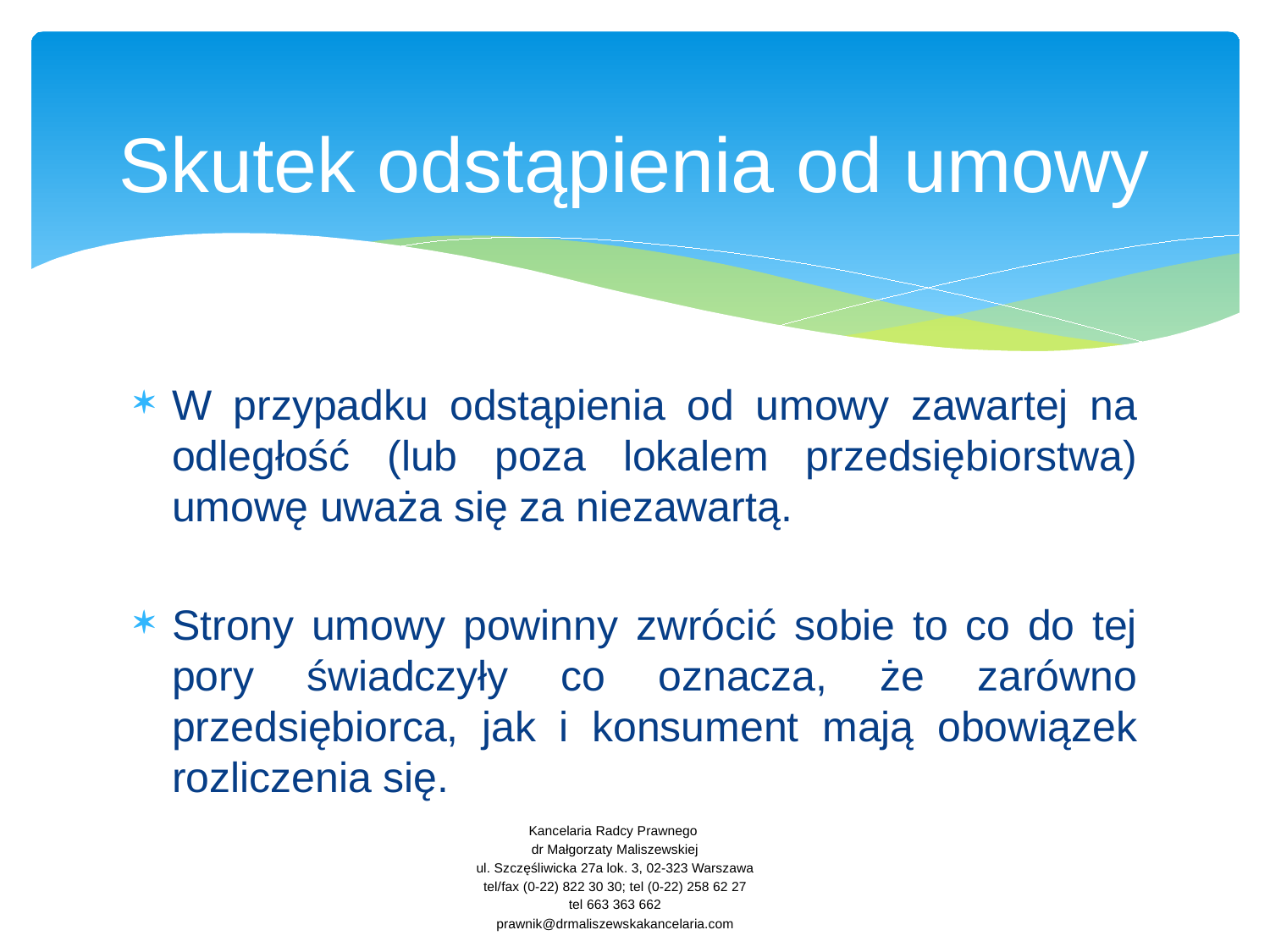

# Skutek odstąpienia od umowy
W przypadku odstąpienia od umowy zawartej na odległość (lub poza lokalem przedsiębiorstwa) umowę uważa się za niezawartą.

Strony umowy powinny zwrócić sobie to co do tej pory świadczyły co oznacza, że zarówno przedsiębiorca, jak i konsument mają obowiązek rozliczenia się.

Kancelaria Radcy Prawnego
dr Małgorzaty Maliszewskiej
ul. Szczęśliwicka 27a lok. 3, 02-323 Warszawa
tel/fax (0-22) 822 30 30; tel (0-22) 258 62 27
tel 663 363 662
prawnik@drmaliszewskakancelaria.com